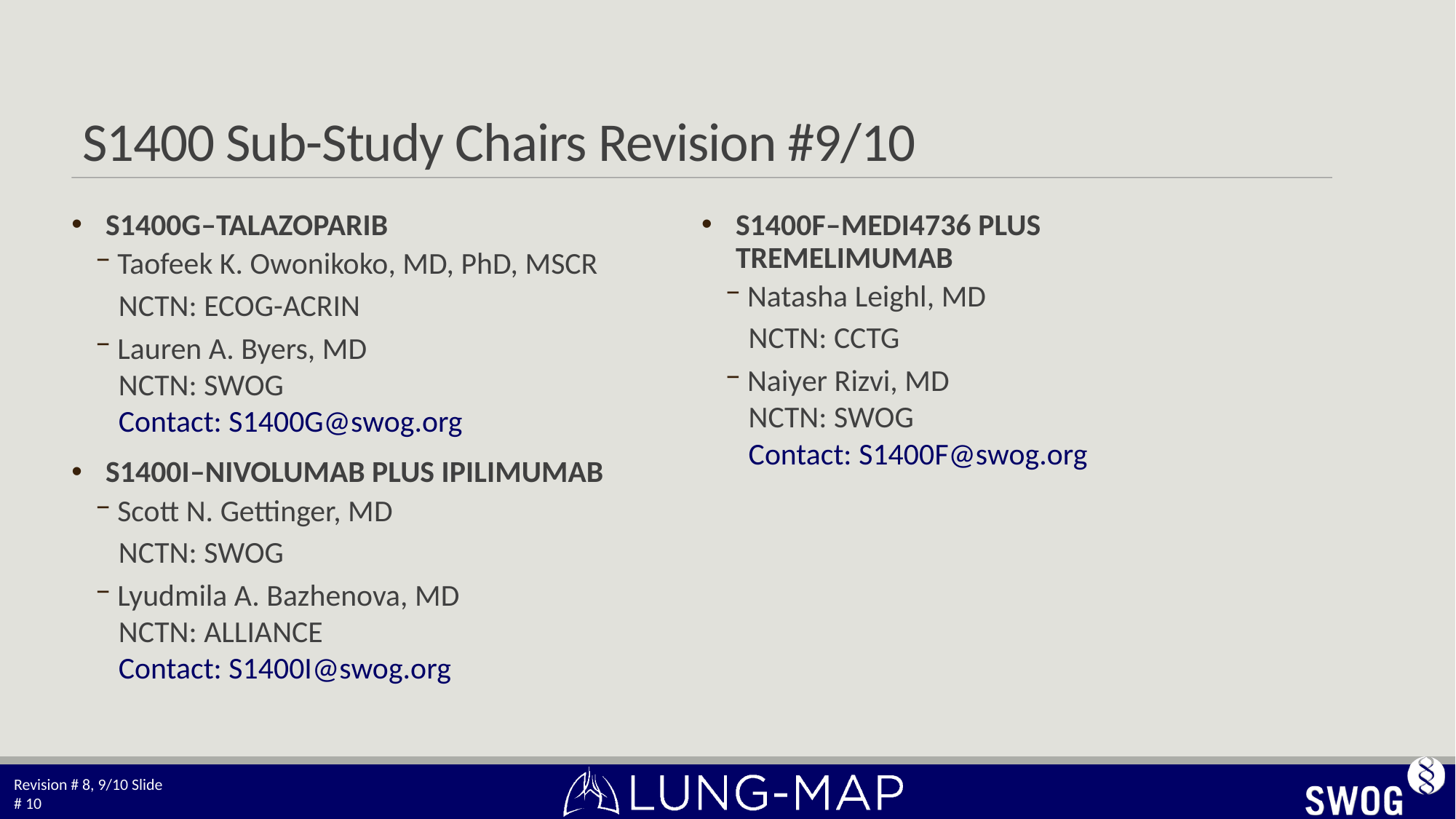

# S1400 Sub-Study Chairs Revision #9/10
S1400G–Talazoparib
Taofeek K. Owonikoko, MD, PhD, MSCR
NCTN: ECOG-ACRIN
Lauren A. Byers, MD
NCTN: SWOG
Contact: S1400G@swog.org
S1400I–Nivolumab plus Ipilimumab
Scott N. Gettinger, MD
NCTN: SWOG
Lyudmila A. Bazhenova, MD
NCTN: ALLIANCE
Contact: S1400I@swog.org

S1400F–MEDI4736 Plus Tremelimumab
Natasha Leighl, MD
NCTN: CCTG
Naiyer Rizvi, MD
NCTN: SWOG
Contact: S1400F@swog.org

Revision # 8, 9/10 Slide # 10